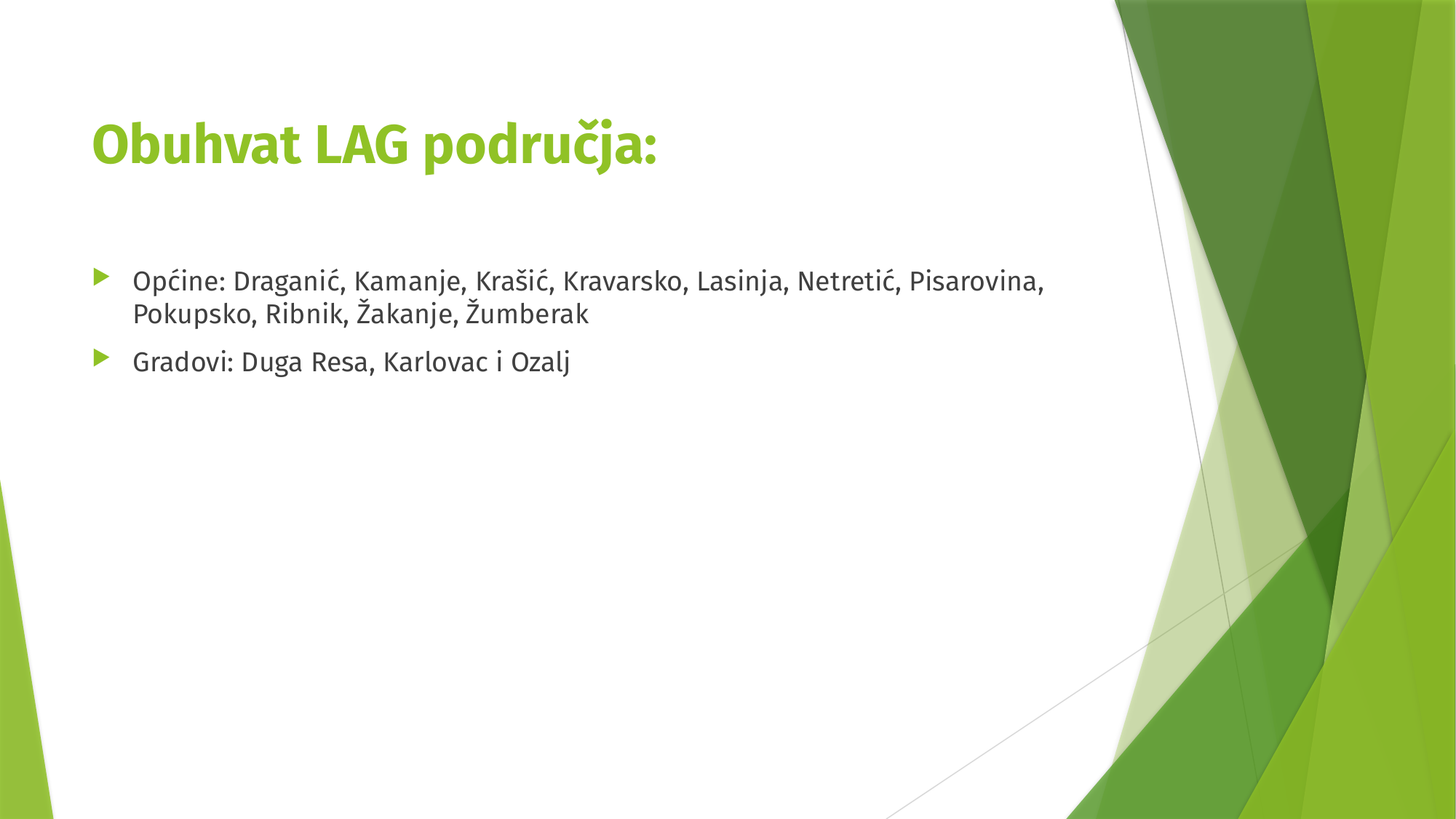

# Obuhvat LAG područja:
Općine: Draganić, Kamanje, Krašić, Kravarsko, Lasinja, Netretić, Pisarovina, Pokupsko, Ribnik, Žakanje, Žumberak
Gradovi: Duga Resa, Karlovac i Ozalj